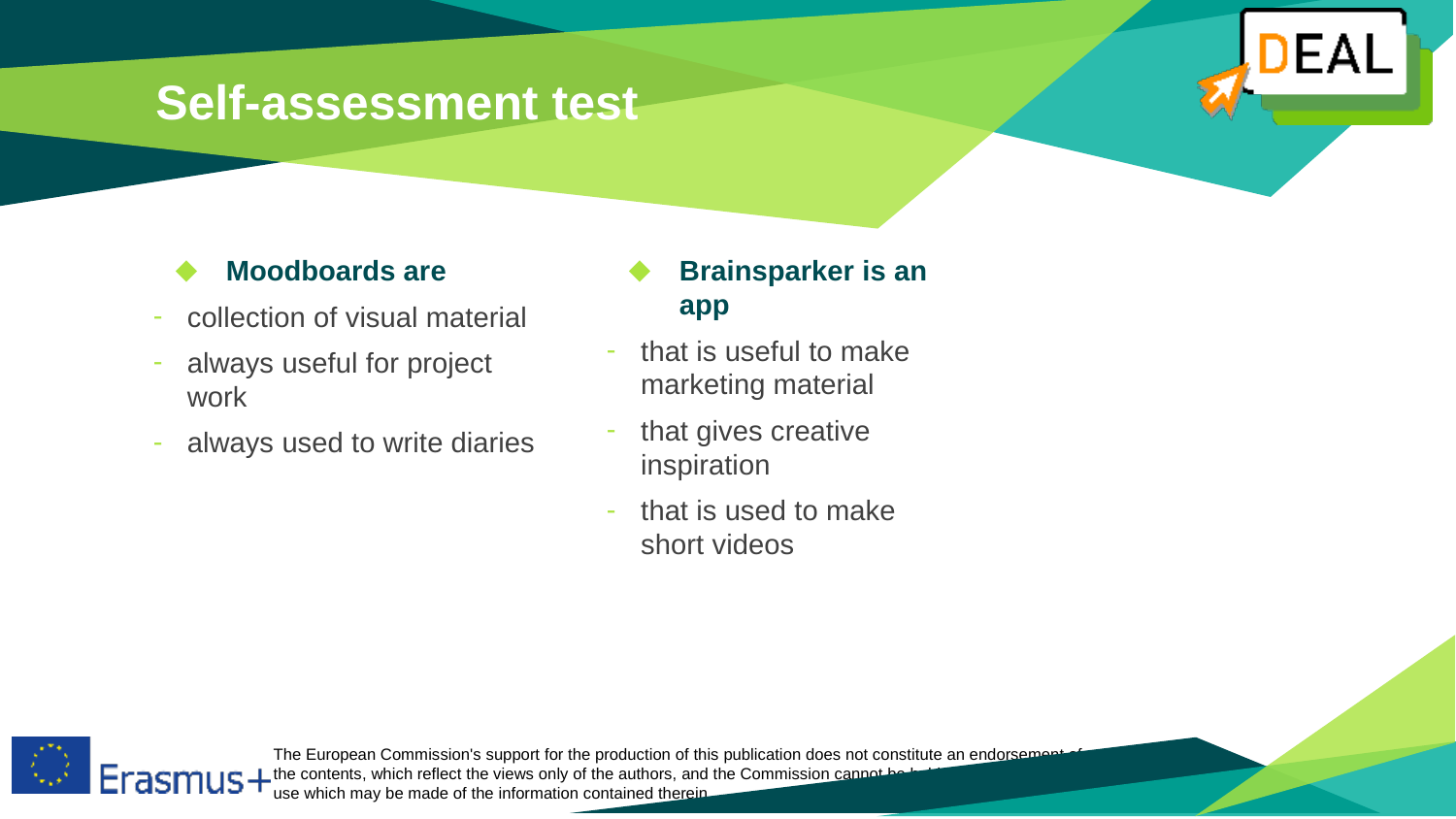

# Self-assessment test
Moodboards are
collection of visual material
always useful for project work
always used to write diaries

Brainsparker is an app
that is useful to make marketing material
that gives creative          inspiration
that is used to make short videos